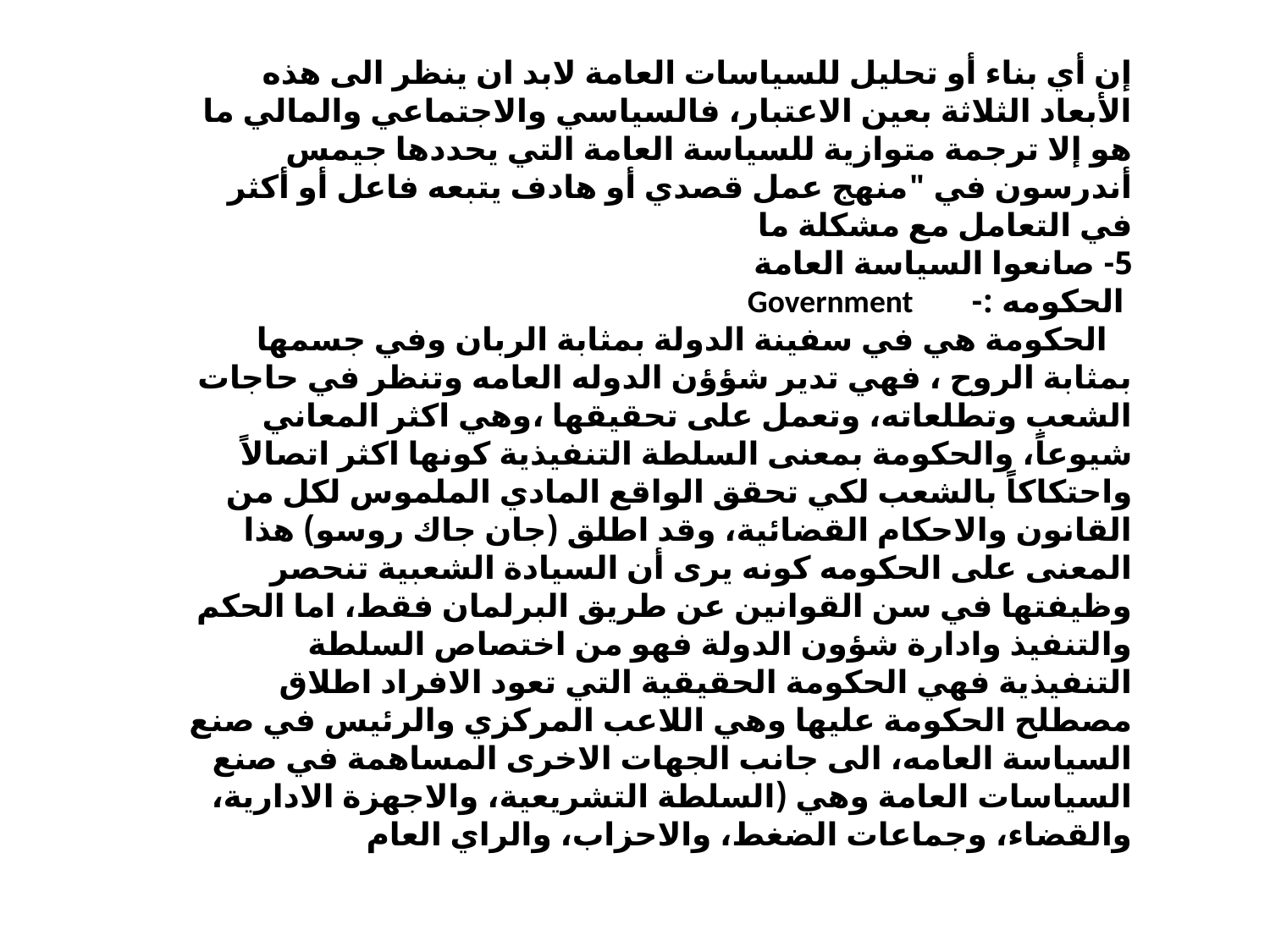

إن أي بناء أو تحليل للسياسات العامة لابد ان ينظر الى هذه الأبعاد الثلاثة بعين الاعتبار، فالسياسي والاجتماعي والمالي ما هو إلا ترجمة متوازية للسياسة العامة التي يحددها جيمس أندرسون في "منهج عمل قصدي أو هادف يتبعه فاعل أو أكثر في التعامل مع مشكلة ما
5- صانعوا السياسة العامة
 الحكومه :-       Government
   الحكومة هي في سفينة الدولة بمثابة الربان وفي جسمها بمثابة الروح ، فهي تدير شؤؤن الدوله العامه وتنظر في حاجات الشعب وتطلعاته، وتعمل على تحقيقها ،وهي اكثر المعاني شيوعاً، والحكومة بمعنى السلطة التنفيذية كونها اكثر اتصالاً واحتكاكاً بالشعب لكي تحقق الواقع المادي الملموس لكل من القانون والاحكام القضائية، وقد اطلق (جان جاك روسو) هذا المعنى على الحكومه كونه يرى أن السيادة الشعبية تنحصر وظيفتها في سن القوانين عن طريق البرلمان فقط، اما الحكم والتنفيذ وادارة شؤون الدولة فهو من اختصاص السلطة التنفيذية فهي الحكومة الحقيقية التي تعود الافراد اطلاق مصطلح الحكومة عليها وهي اللاعب المركزي والرئيس في صنع السياسة العامه، الى جانب الجهات الاخرى المساهمة في صنع السياسات العامة وهي (السلطة التشريعية، والاجهزة الادارية، والقضاء، وجماعات الضغط، والاحزاب، والراي العام